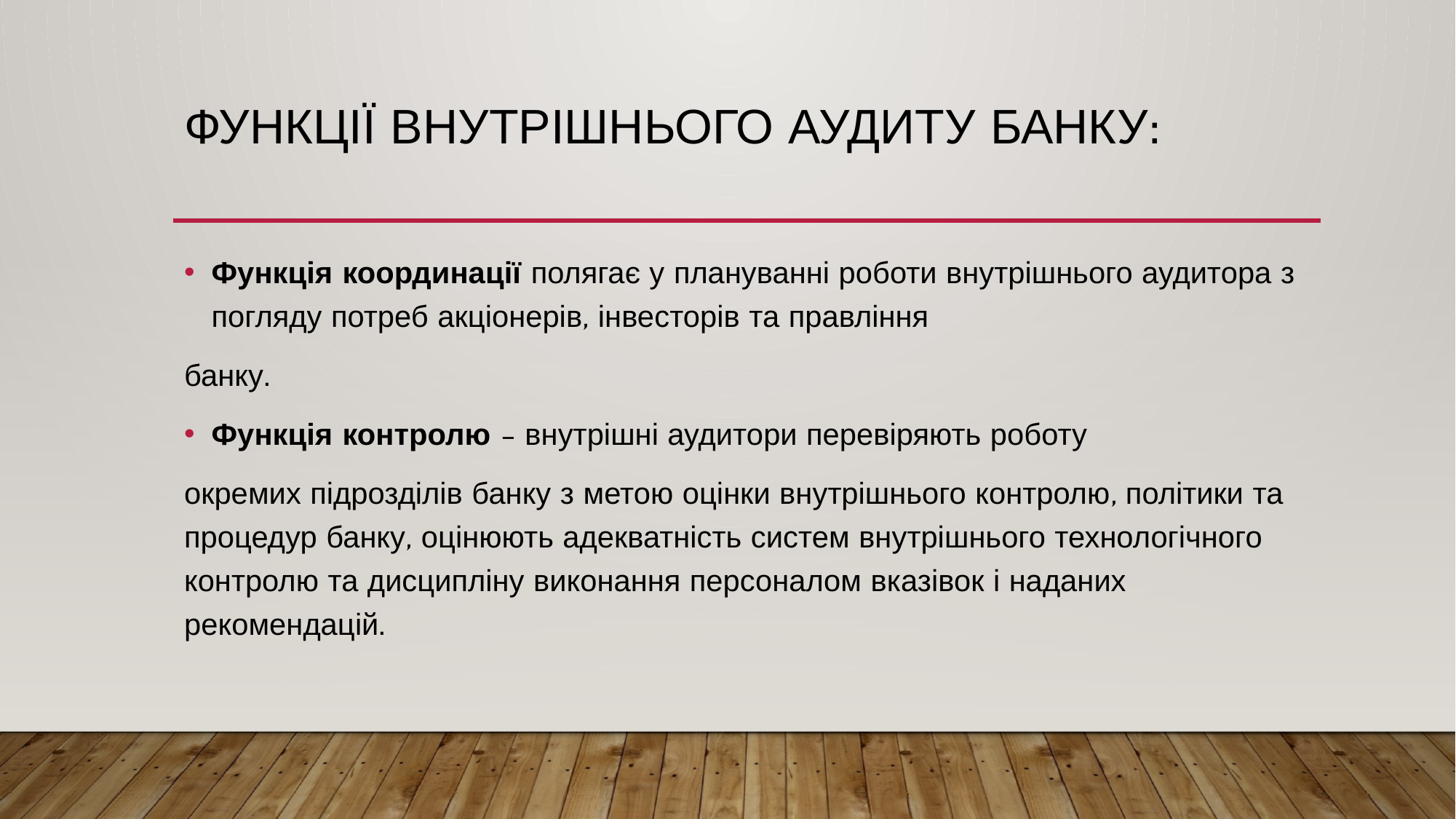

# Функції внутрішнього аудиту банку:
Функція координації полягає у плануванні роботи внутрішнього аудитора з погляду потреб акціонерів, інвесторів та правління
банку.
Функція контролю – внутрішні аудитори перевіряють роботу
окремих підрозділів банку з метою оцінки внутрішнього контролю, політики та процедур банку, оцінюють адекватність систем внутрішнього технологічного контролю та дисципліну виконання персоналом вказівок і наданих рекомендацій.